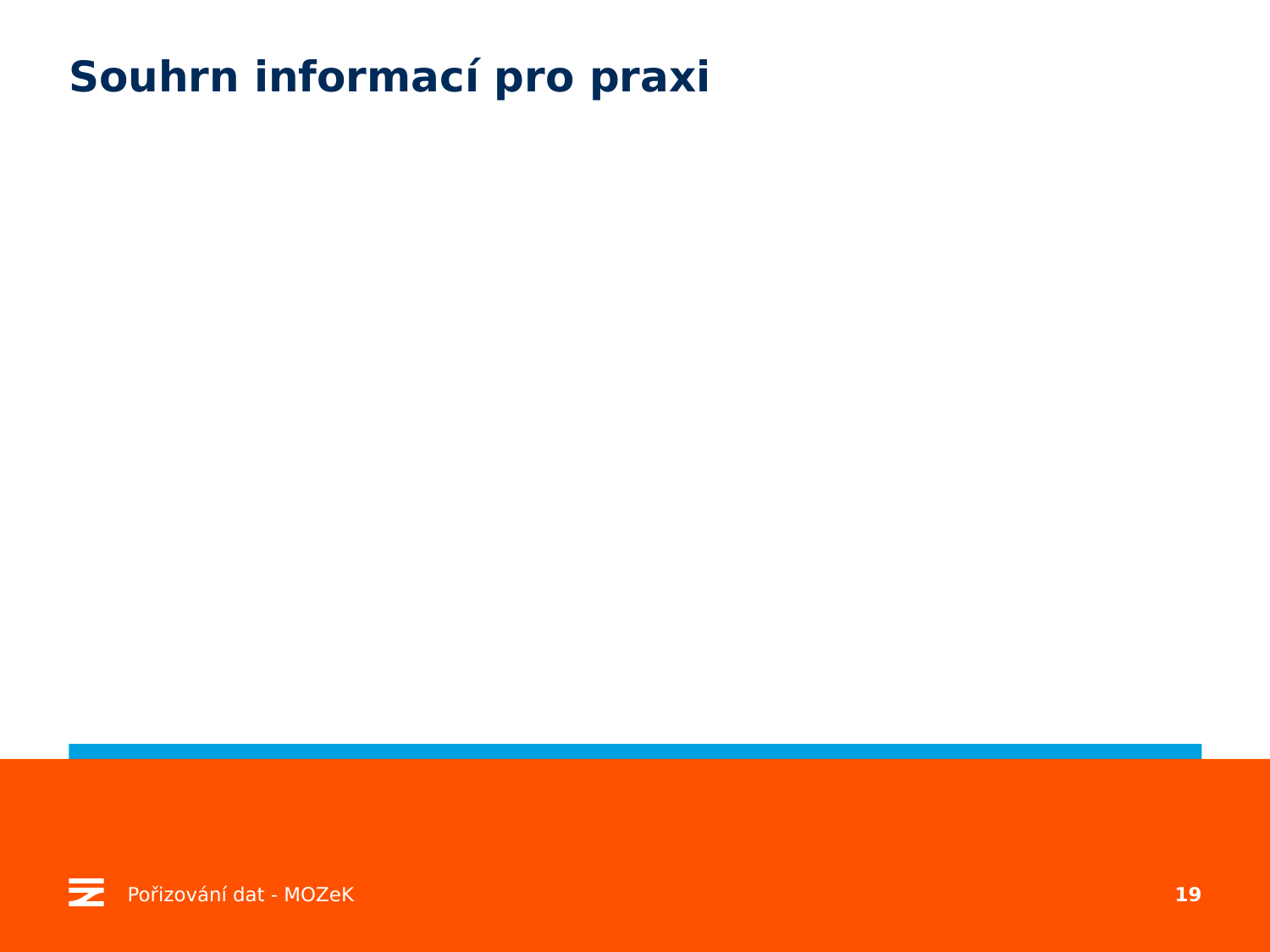

# Souhrn informací pro praxi
Pořizování dat - MOZeK
19